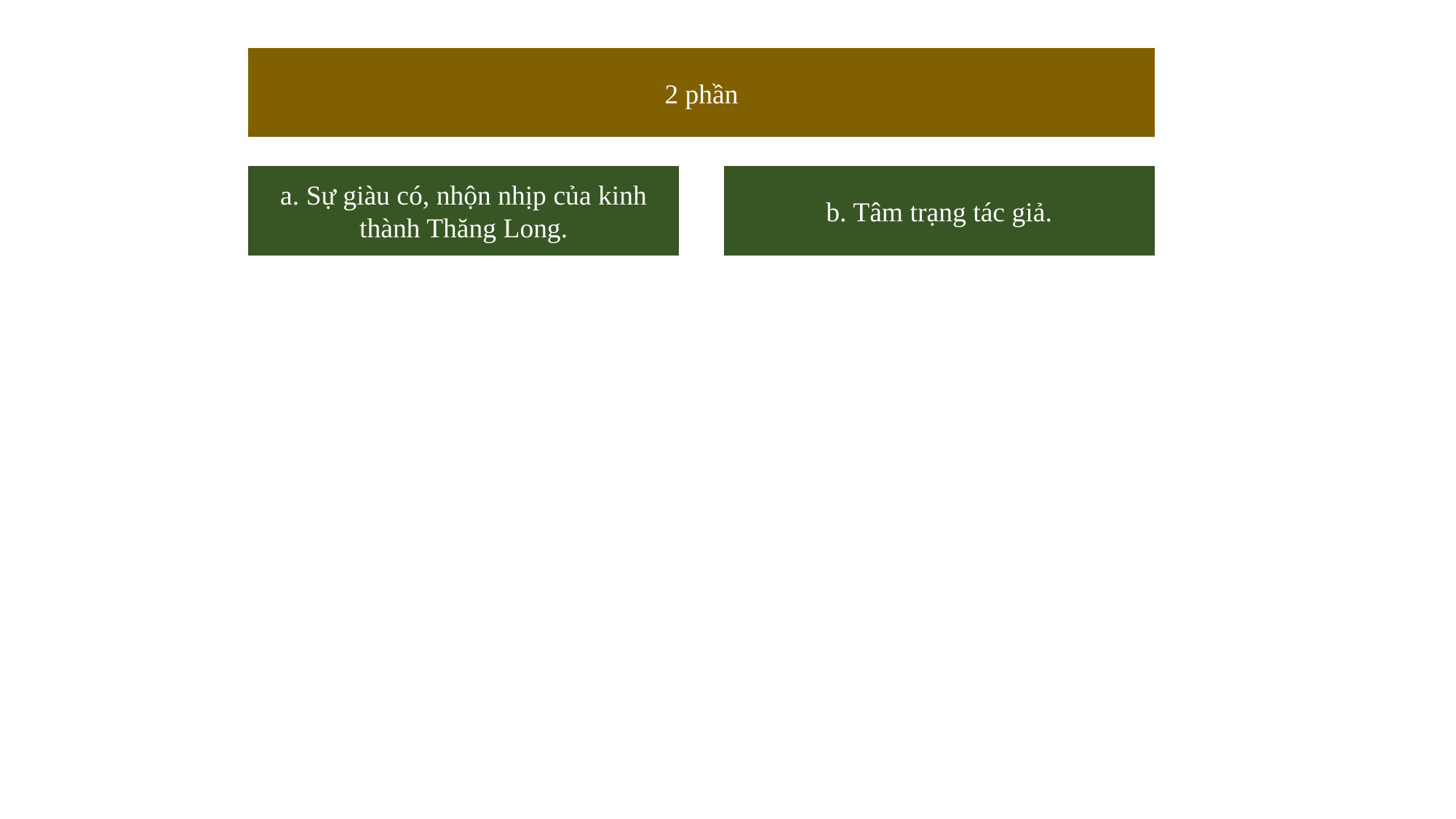

2 phần
a. Sự giàu có, nhộn nhịp của kinh thành Thăng Long.
b. Tâm trạng tác giả.